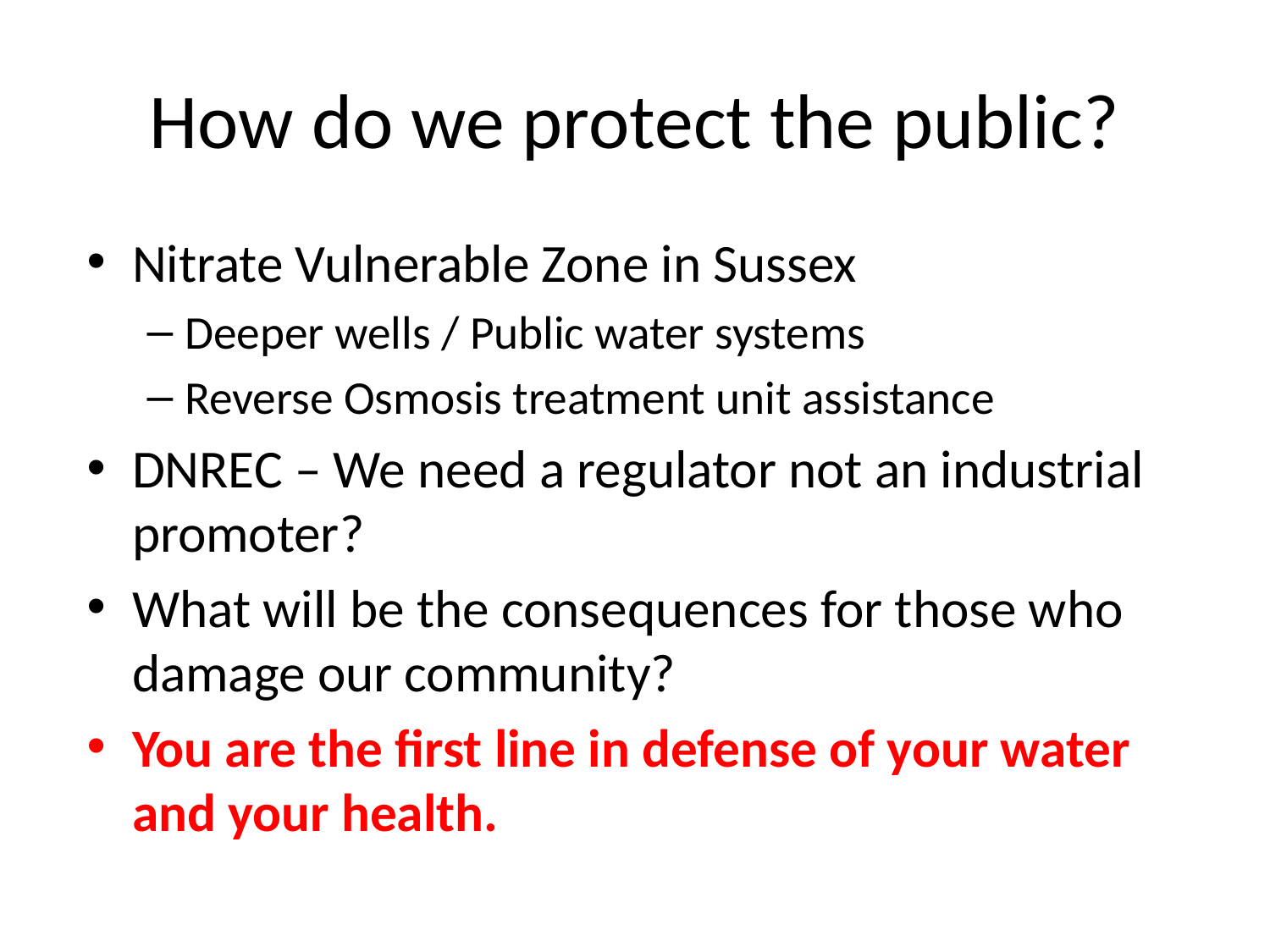

# How do we protect the public?
Nitrate Vulnerable Zone in Sussex
Deeper wells / Public water systems
Reverse Osmosis treatment unit assistance
DNREC – We need a regulator not an industrial promoter?
What will be the consequences for those who damage our community?
You are the first line in defense of your water and your health.